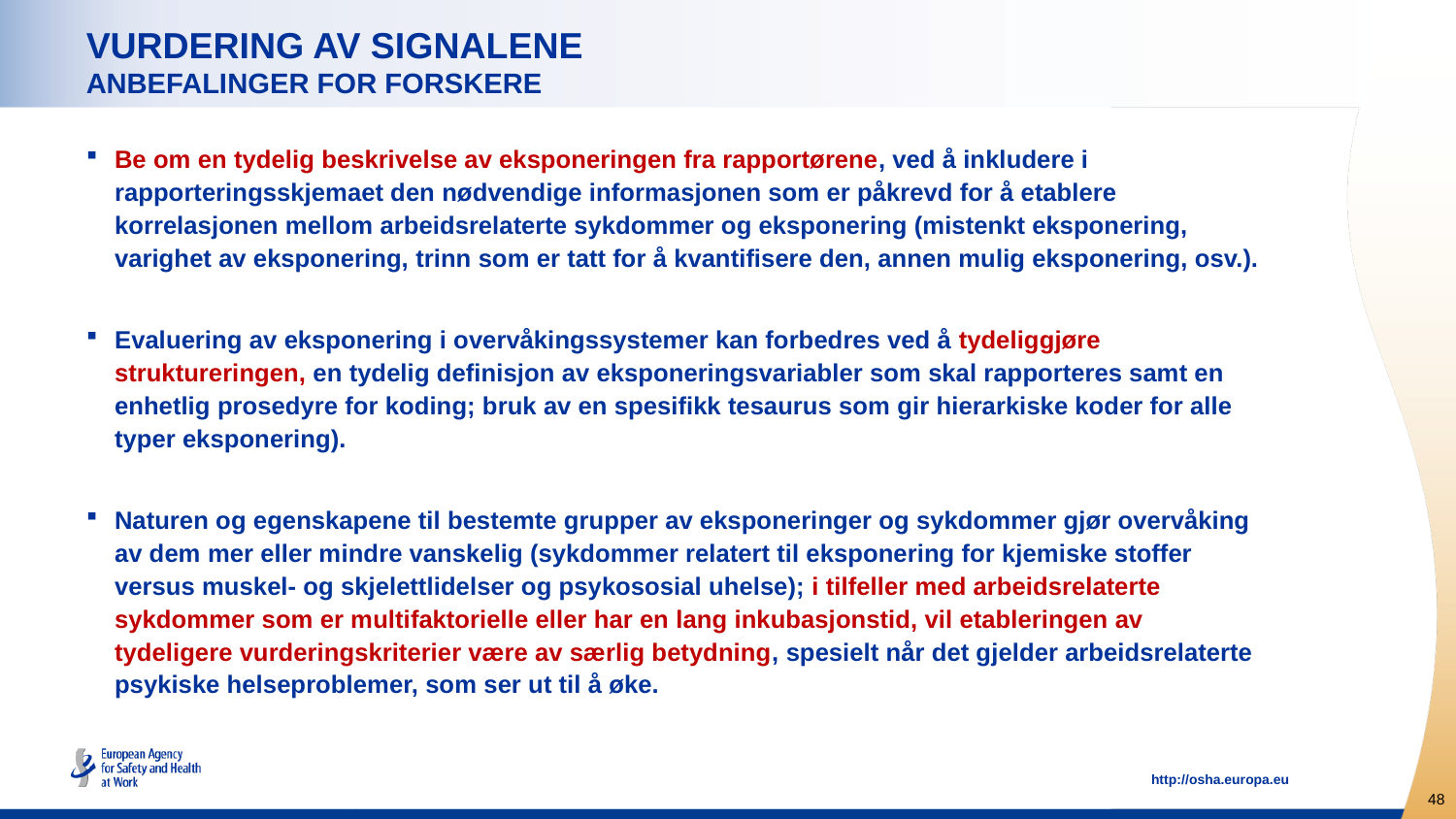

# Vurdering av signalene anbefalinger for forskere
Be om en tydelig beskrivelse av eksponeringen fra rapportørene, ved å inkludere i rapporteringsskjemaet den nødvendige informasjonen som er påkrevd for å etablere korrelasjonen mellom arbeidsrelaterte sykdommer og eksponering (mistenkt eksponering, varighet av eksponering, trinn som er tatt for å kvantifisere den, annen mulig eksponering, osv.).

Evaluering av eksponering i overvåkingssystemer kan forbedres ved å tydeliggjøre struktureringen, en tydelig definisjon av eksponeringsvariabler som skal rapporteres samt en enhetlig prosedyre for koding; bruk av en spesifikk tesaurus som gir hierarkiske koder for alle typer eksponering).

Naturen og egenskapene til bestemte grupper av eksponeringer og sykdommer gjør overvåking av dem mer eller mindre vanskelig (sykdommer relatert til eksponering for kjemiske stoffer versus muskel- og skjelettlidelser og psykososial uhelse); i tilfeller med arbeidsrelaterte sykdommer som er multifaktorielle eller har en lang inkubasjonstid, vil etableringen av tydeligere vurderingskriterier være av særlig betydning, spesielt når det gjelder arbeidsrelaterte psykiske helseproblemer, som ser ut til å øke.